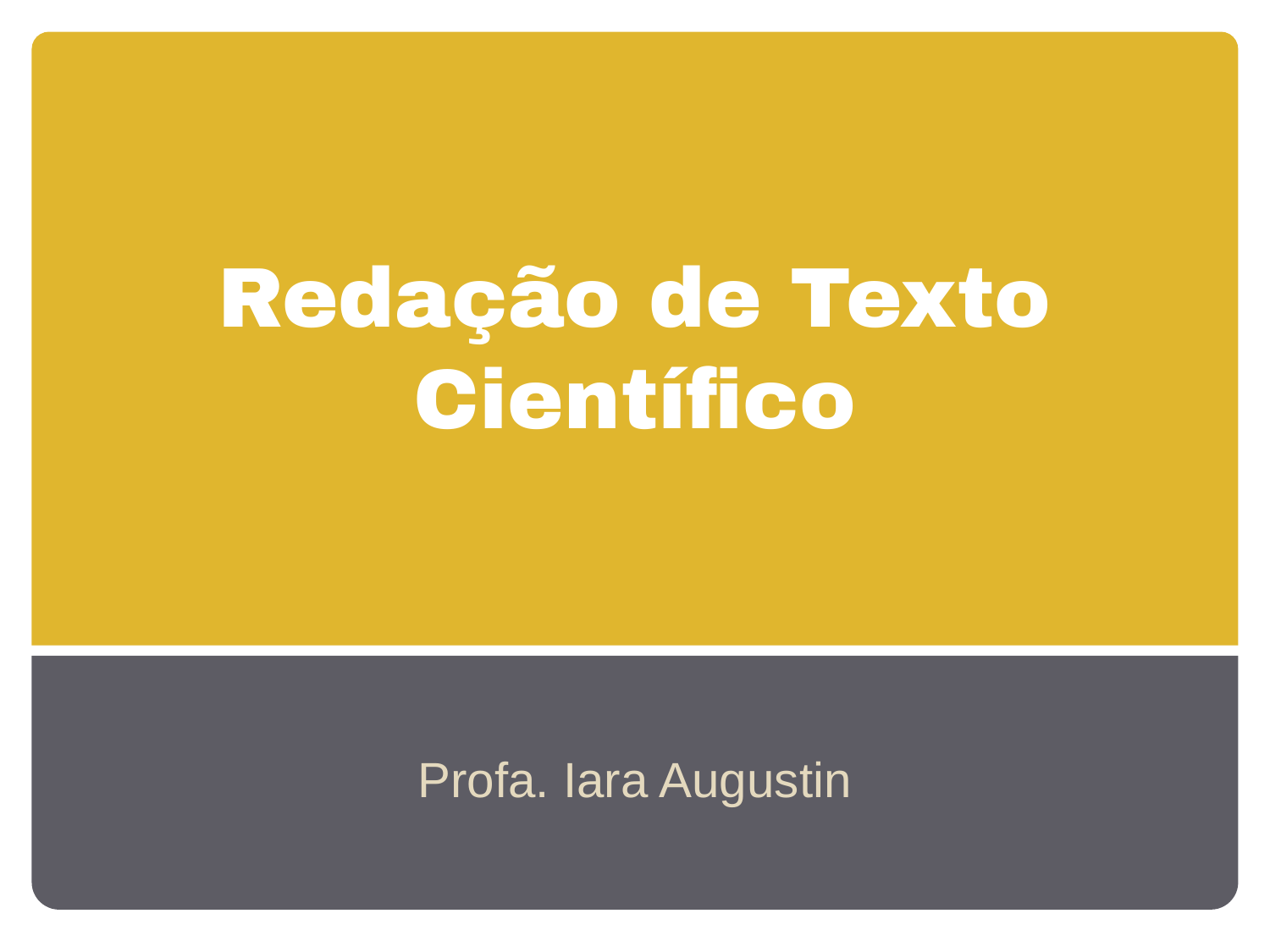

# Redação de Texto Científico
Profa. Iara Augustin